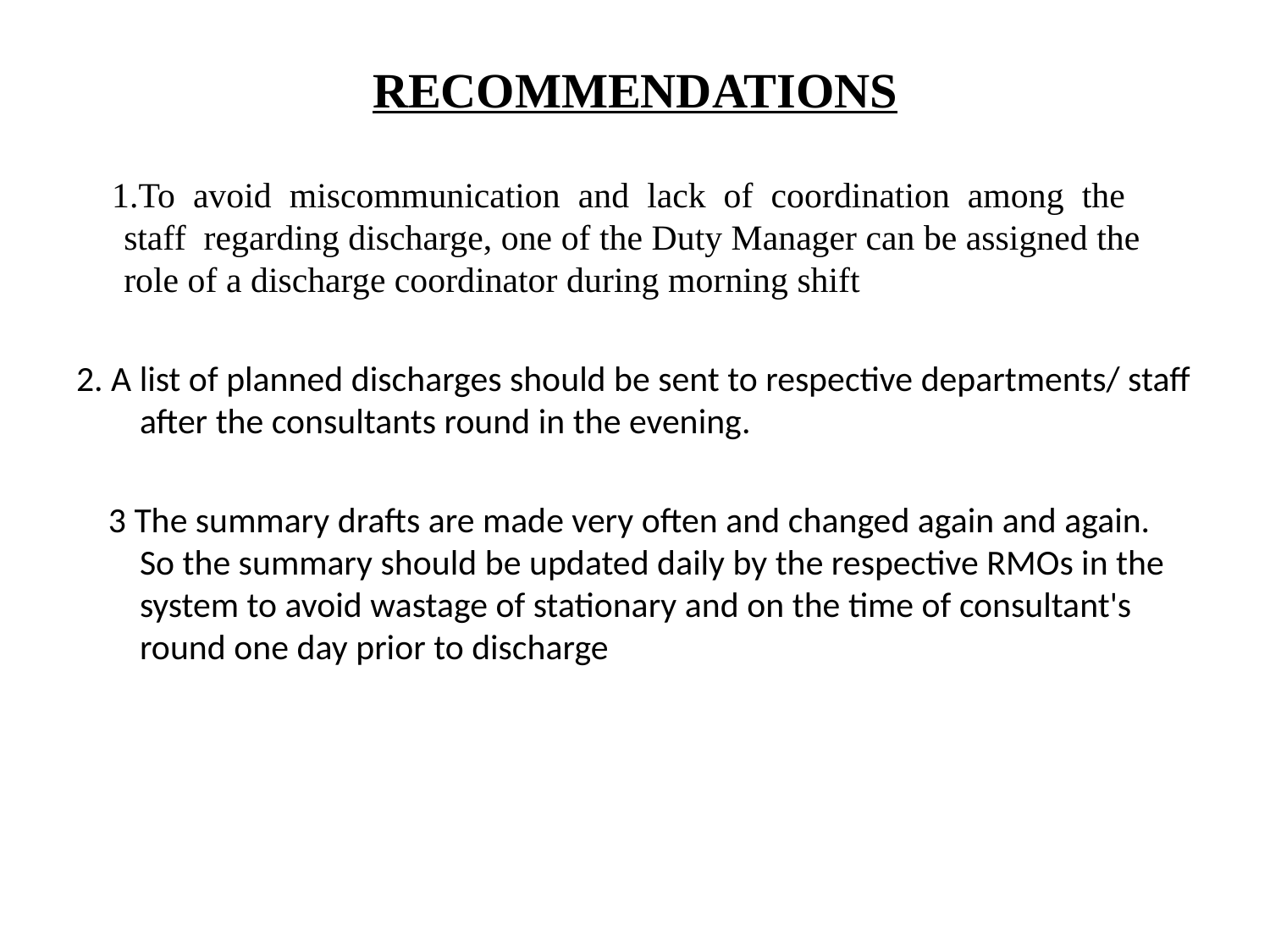

# RECOMMENDATIONS
    1.To  avoid  miscommunication  and  lack  of  coordination  among  the staff  regarding discharge, one of the Duty Manager can be assigned the role of a discharge coordinator during morning shift

2. A list of planned discharges should be sent to respective departments/ staff after the consultants round in the evening.

    3 The summary drafts are made very often and changed again and again. So the summary should be updated daily by the respective RMOs in the system to avoid wastage of stationary and on the time of consultant's round one day prior to discharge